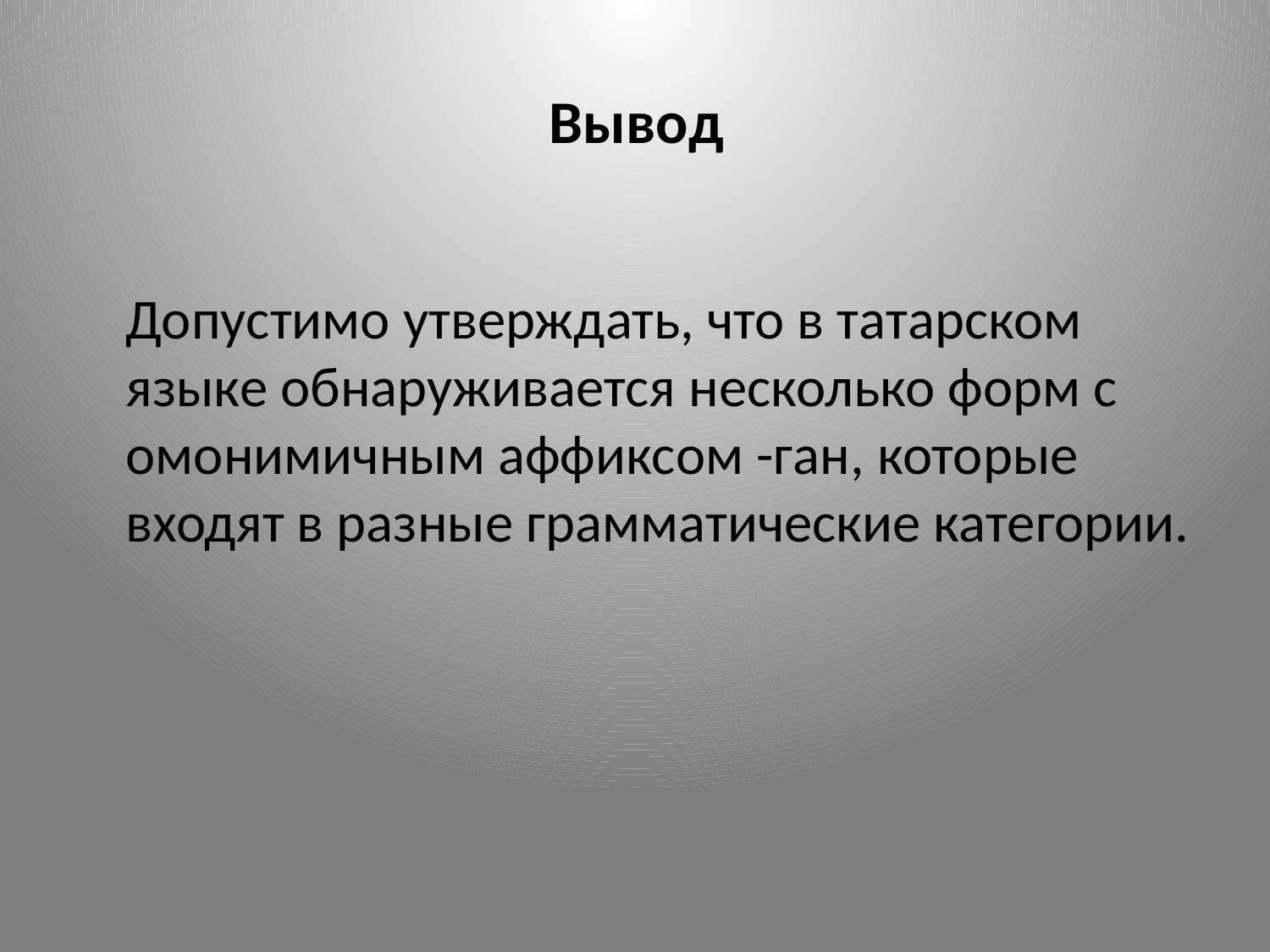

# Вывод
Допустимо утверждать, что в татарском языке обнаруживается несколько форм с омонимичным аффиксом -ган, которые входят в разные грамматические категории.